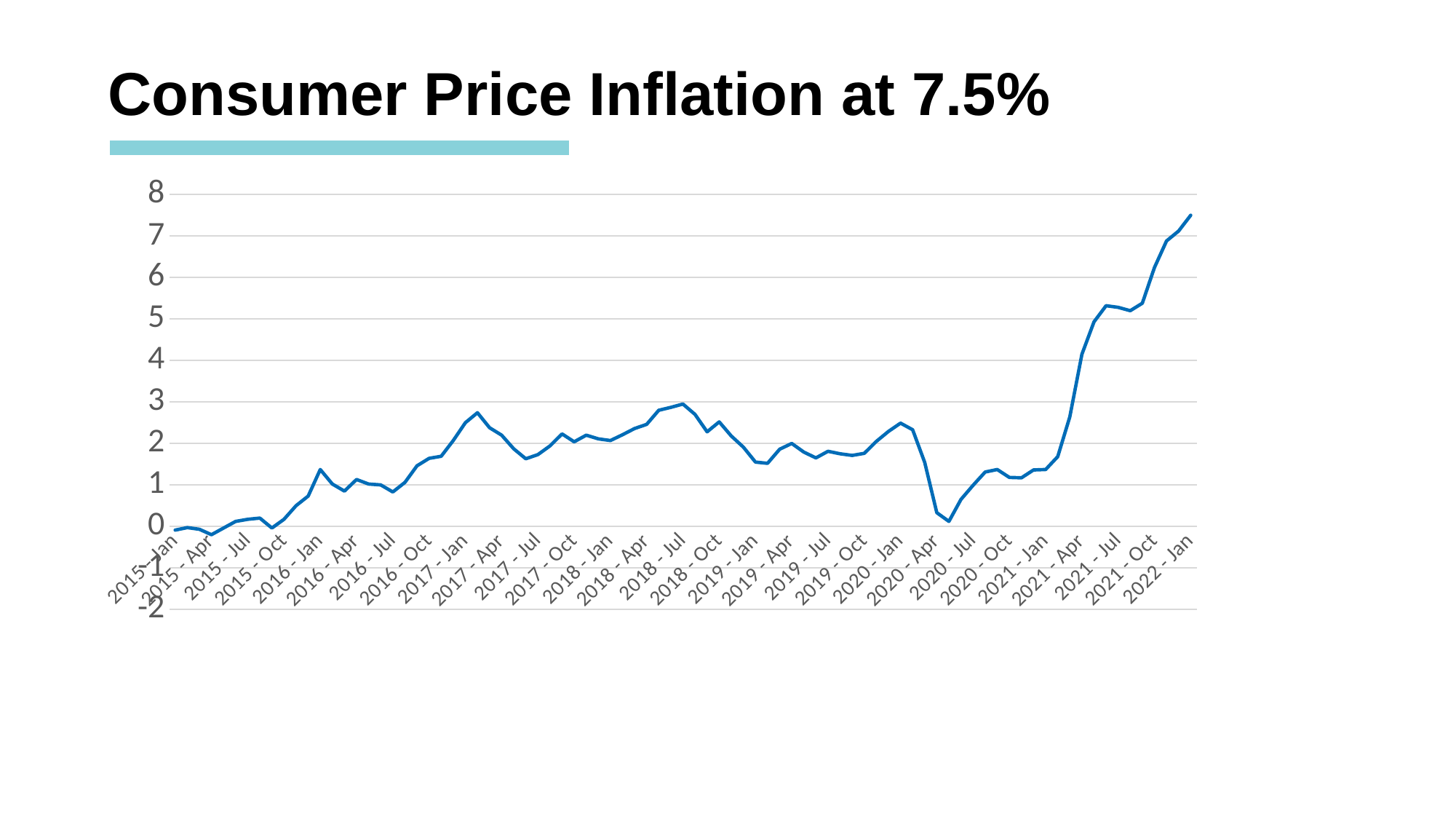

Consumer Price Inflation at 7.5%

### Chart

| Category | Series 2 |
|---|---|
| 2015 - Jan | -0.09 |
| 2015 - Feb | -0.03 |
| 2015 - Mar | -0.07 |
| 2015 - Apr | -0.2 |
| 2015 - May | -0.04 |
| 2015 - Jun | 0.12 |
| 2015 - Jul | 0.17 |
| 2015 - Aug | 0.2 |
| 2015 - Sep | -0.04 |
| 2015 - Oct | 0.17 |
| 2015 - Nov | 0.5 |
| 2015 - Dec | 0.73 |
| 2016 - Jan | 1.37 |
| 2016 - Feb | 1.02 |
| 2016 - Mar | 0.85 |
| 2016 - Apr | 1.13 |
| 2016 - May | 1.02 |
| 2016 - Jun | 1.0 |
| 2016 - Jul | 0.83 |
| 2016 - Aug | 1.06 |
| 2016 - Sep | 1.46 |
| 2016 - Oct | 1.64 |
| 2016 - Nov | 1.69 |
| 2016 - Dec | 2.07 |
| 2017 - Jan | 2.5 |
| 2017 - Feb | 2.74 |
| 2017 - Mar | 2.38 |
| 2017 - Apr | 2.2 |
| 2017 - May | 1.87 |
| 2017 - Jun | 1.63 |
| 2017 - Jul | 1.73 |
| 2017 - Aug | 1.94 |
| 2017 - Sep | 2.23 |
| 2017 - Oct | 2.04 |
| 2017 - Nov | 2.2 |
| 2017 - Dec | 2.11 |
| 2018 - Jan | 2.07 |
| 2018 - Feb | 2.21 |
| 2018 - Mar | 2.36 |
| 2018 - Apr | 2.46 |
| 2018 - May | 2.8 |
| 2018 - Jun | 2.87 |
| 2018 - Jul | 2.95 |
| 2018 - Aug | 2.7 |
| 2018 - Sep | 2.28 |
| 2018 - Oct | 2.52 |
| 2018 - Nov | 2.18 |
| 2018 - Dec | 1.91 |
| 2019 - Jan | 1.55 |
| 2019 - Feb | 1.52 |
| 2019 - Mar | 1.86 |
| 2019 - Apr | 2.0 |
| 2019 - May | 1.79 |
| 2019 - Jun | 1.65 |
| 2019 - Jul | 1.81 |
| 2019 - Aug | 1.75 |
| 2019 - Sep | 1.71 |
| 2019 - Oct | 1.76 |
| 2019 - Nov | 2.05 |
| 2019 - Dec | 2.29 |
| 2020 - Jan | 2.49 |
| 2020 - Feb | 2.33 |
| 2020 - Mar | 1.54 |
| 2020 - Apr | 0.33 |
| 2020 - May | 0.12 |
| 2020 - Jun | 0.65 |
| 2020 - Jul | 0.99 |
| 2020 - Aug | 1.31 |
| 2020 - Sep | 1.37 |
| 2020 - Oct | 1.18 |
| 2020 - Nov | 1.17 |
| 2020 - Dec | 1.36 |
| 2021 - Jan | 1.37 |
| 2021 - Feb | 1.68 |
| 2021 - Mar | 2.64 |
| 2021 - Apr | 4.15 |
| 2021 - May | 4.93 |
| 2021 - Jun | 5.32 |
| 2021 - Jul | 5.28 |
| 2021 - Aug | 5.2 |
| 2021 - Sep | 5.38 |
| 2021 - Oct | 6.24 |
| 2021 - Nov | 6.88 |
| 2021 - Dec | 7.12 |
| 2022 - Jan | 7.5 |